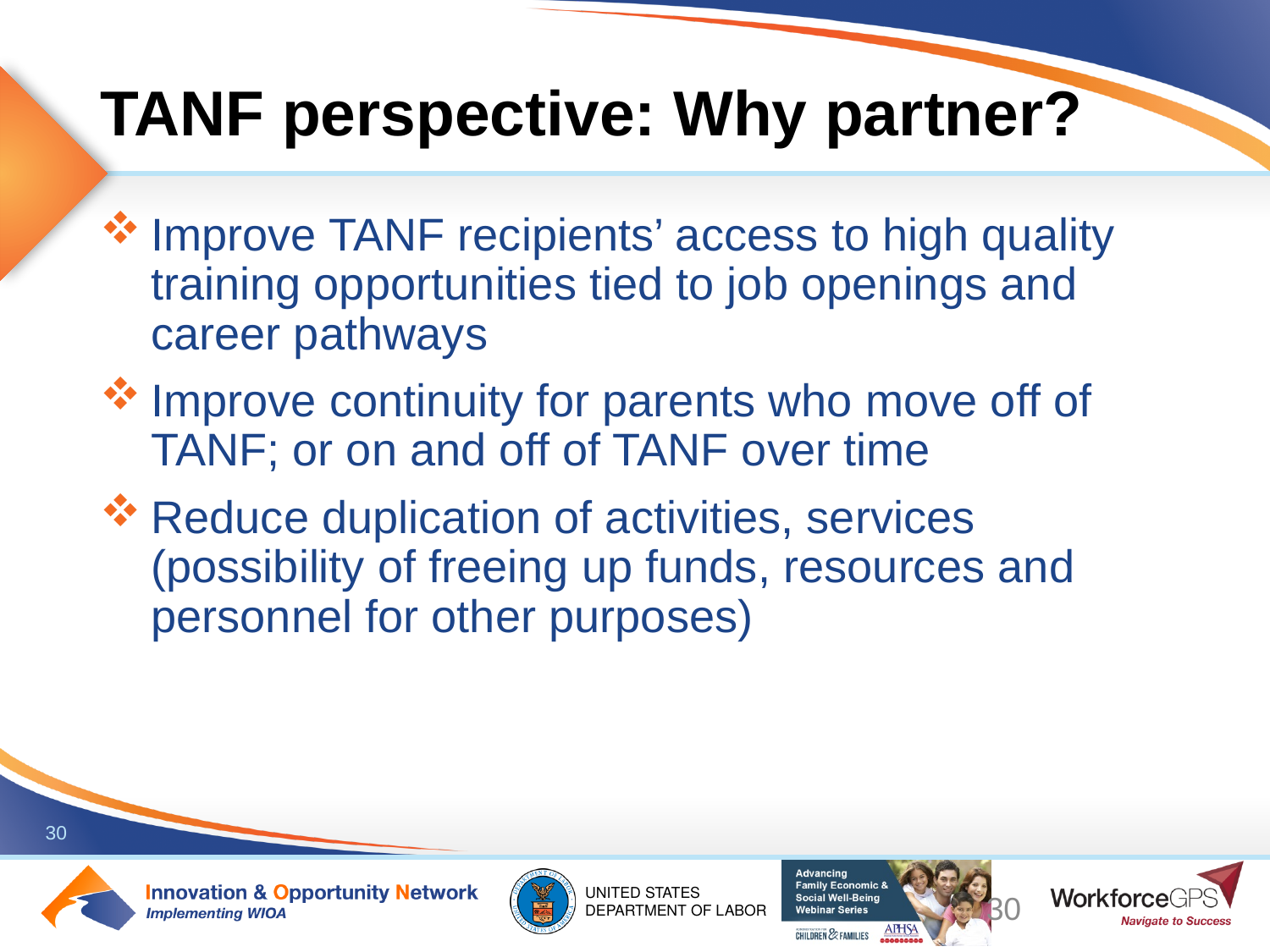

# TANF perspective: Why partner?

Improve TANF recipients’ access to high quality training opportunities tied to job openings and career pathways
Improve continuity for parents who move off of TANF; or on and off of TANF over time
Reduce duplication of activities, services (possibility of freeing up funds, resources and personnel for other purposes)

30